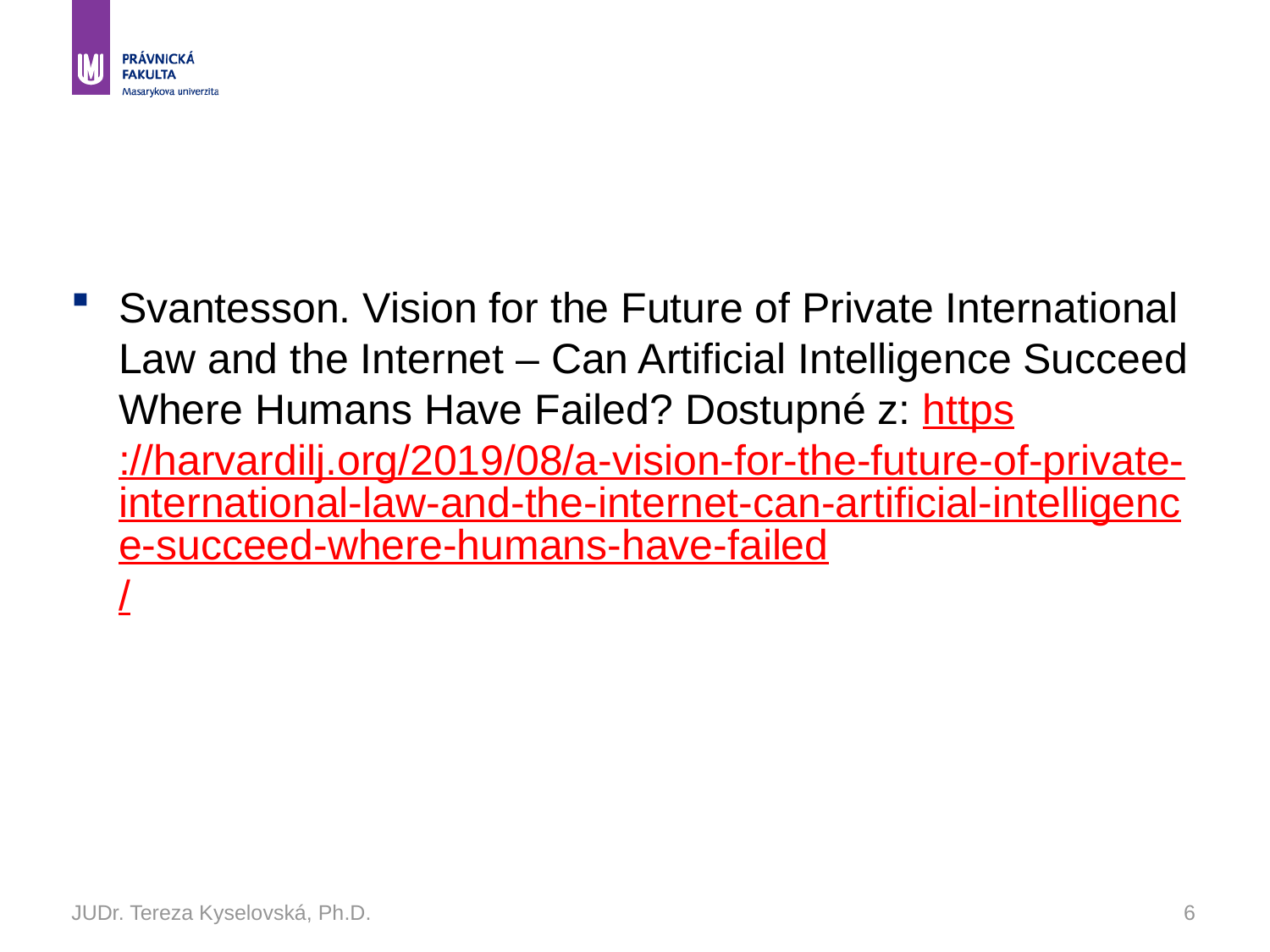

#
Svantesson. Vision for the Future of Private International Law and the Internet – Can Artificial Intelligence Succeed Where Humans Have Failed? Dostupné z: https://harvardilj.org/2019/08/a-vision-for-the-future-of-private-international-law-and-the-internet-can-artificial-intelligence-succeed-where-humans-have-failed/

JUDr. Tereza Kyselovská, Ph.D.
6